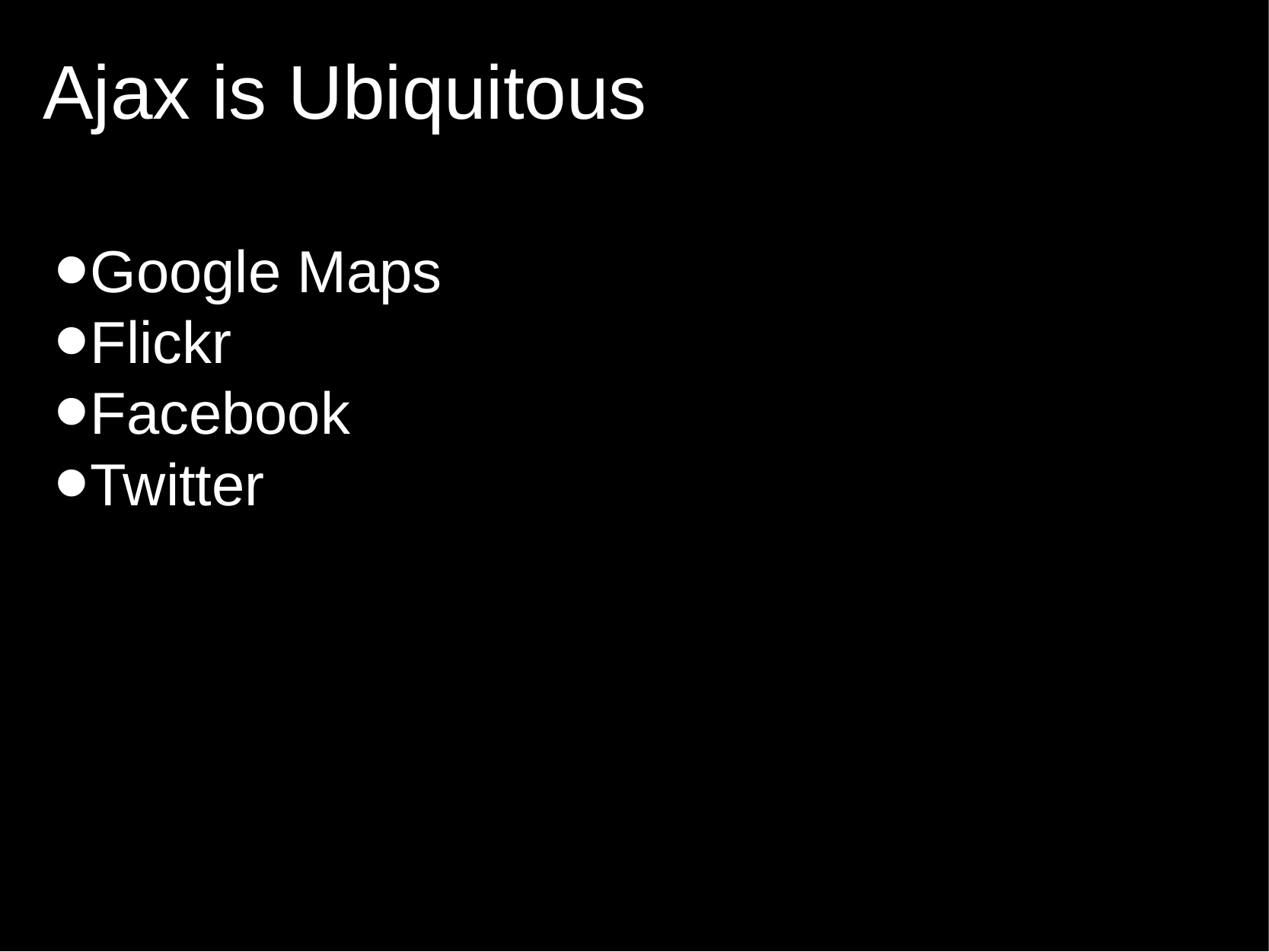

# Ajax is Ubiquitous
Google Maps
Flickr
Facebook
Twitter